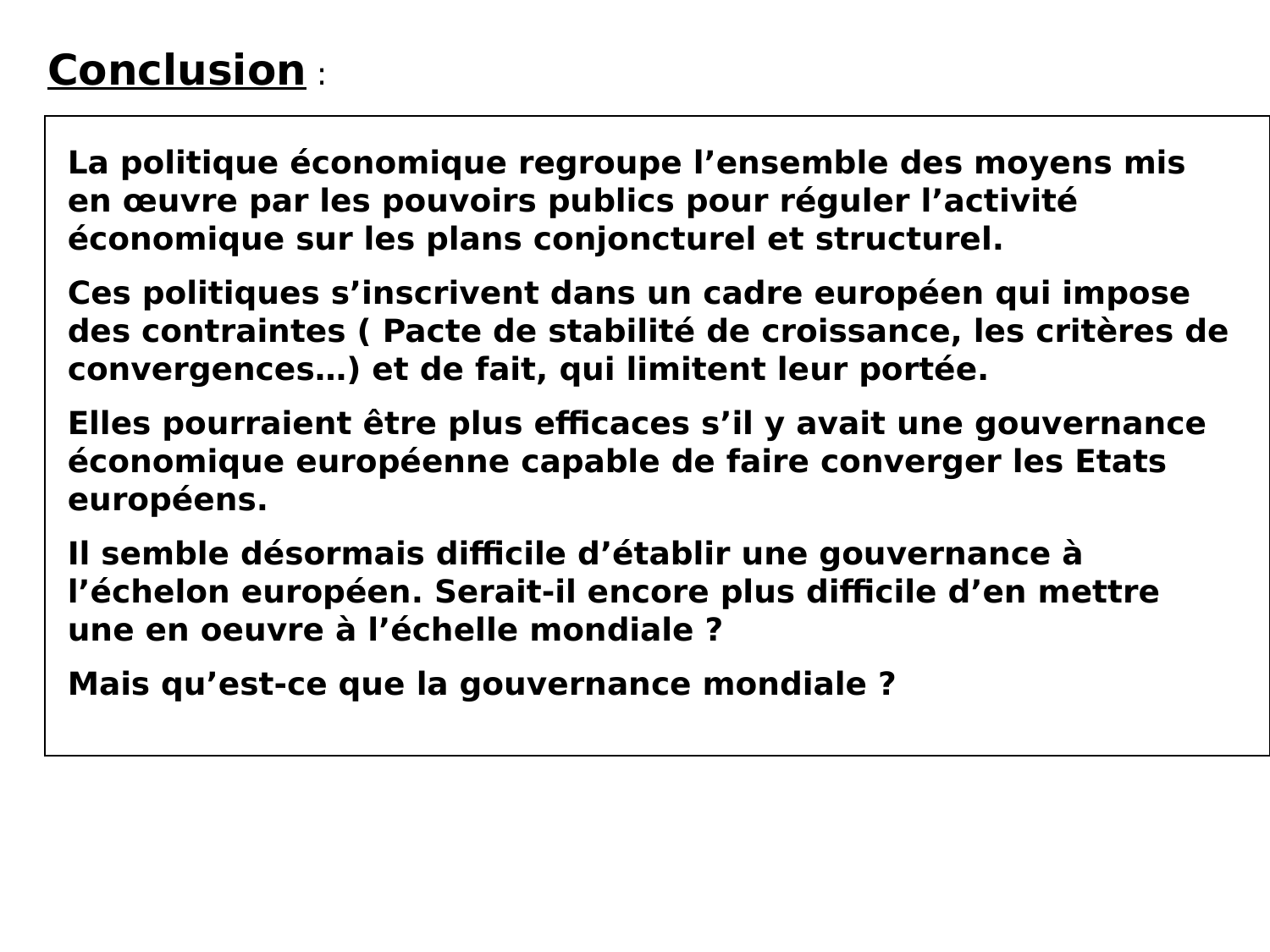

Conclusion :

La politique économique regroupe l’ensemble des moyens mis en œuvre par les pouvoirs publics pour réguler l’activité économique sur les plans conjoncturel et structurel.
Ces politiques s’inscrivent dans un cadre européen qui impose des contraintes ( Pacte de stabilité de croissance, les critères de convergences…) et de fait, qui limitent leur portée.
Elles pourraient être plus efficaces s’il y avait une gouvernance économique européenne capable de faire converger les Etats européens.
Il semble désormais difficile d’établir une gouvernance à l’échelon européen. Serait-il encore plus difficile d’en mettre une en oeuvre à l’échelle mondiale ?
Mais qu’est-ce que la gouvernance mondiale ?